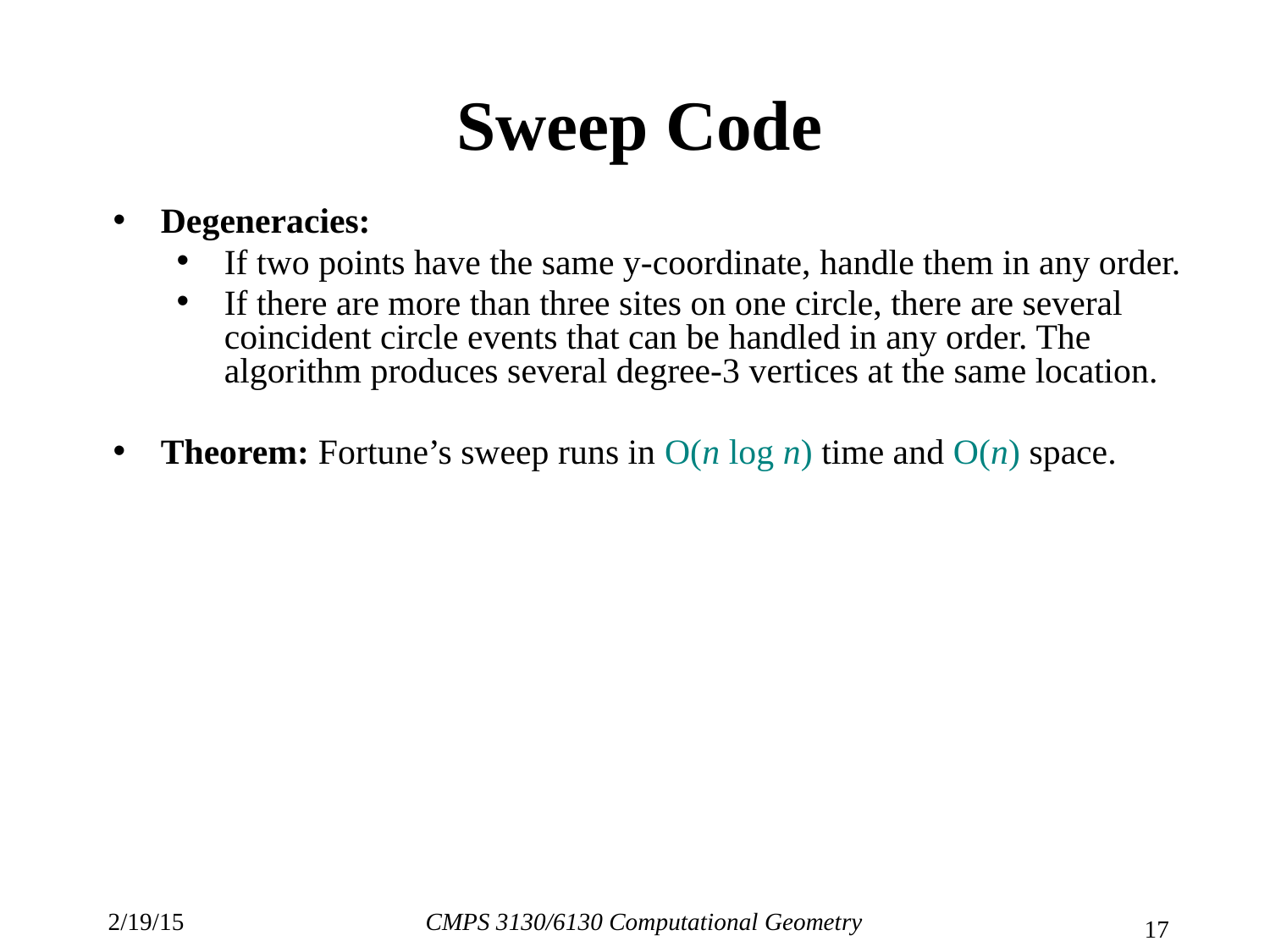

# Sweep Code
Degeneracies:
If two points have the same y-coordinate, handle them in any order.
If there are more than three sites on one circle, there are several coincident circle events that can be handled in any order. The algorithm produces several degree-3 vertices at the same location.

Theorem: Fortune’s sweep runs in O(n log n) time and O(n) space.

2/19/15
CMPS 3130/6130 Computational Geometry
17